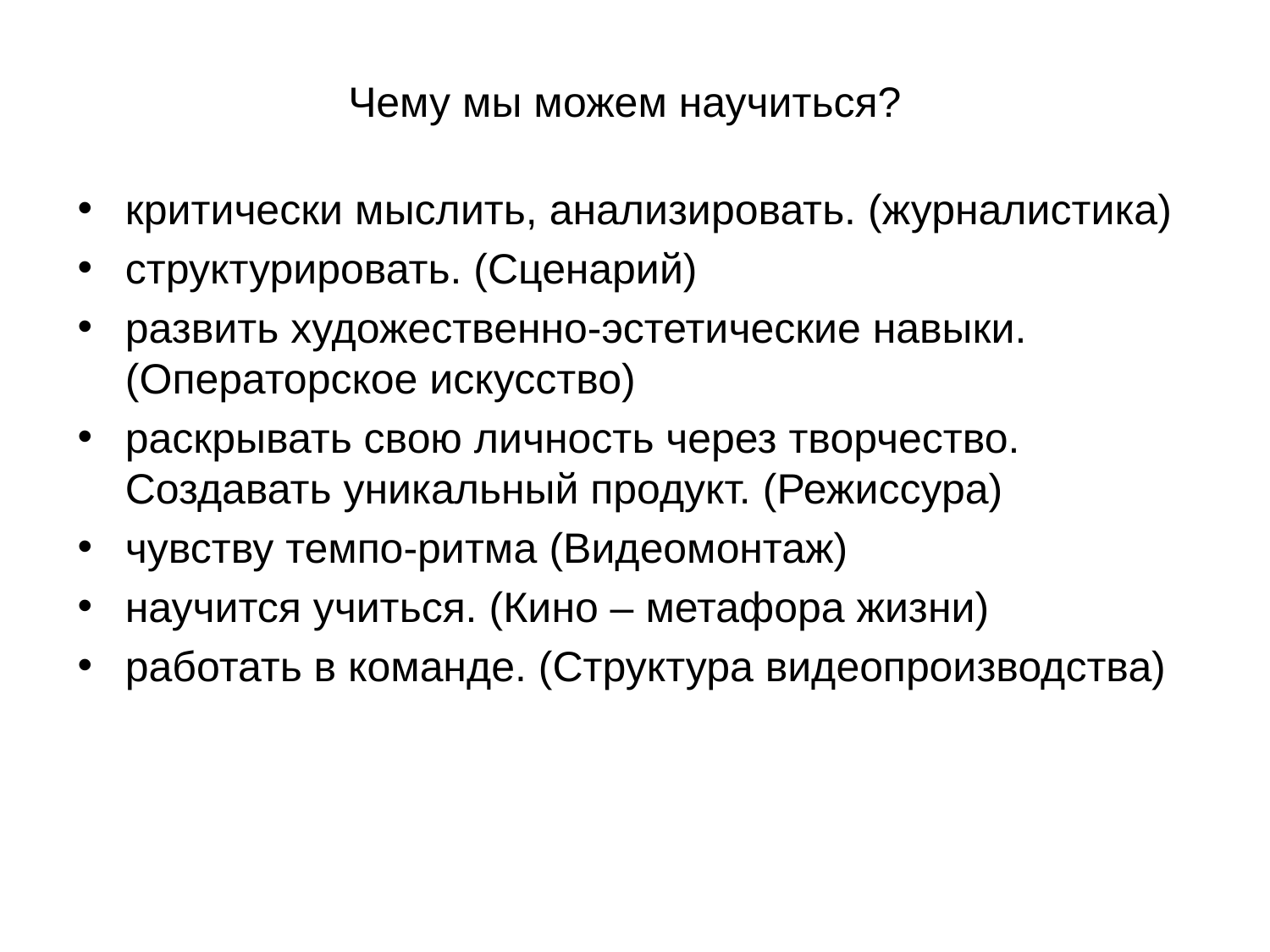

# Чему мы можем научиться?
критически мыслить, анализировать. (журналистика)
структурировать. (Сценарий)
развить художественно-эстетические навыки. (Операторское искусство)
раскрывать свою личность через творчество. Создавать уникальный продукт. (Режиссура)
чувству темпо-ритма (Видеомонтаж)
научится учиться. (Кино – метафора жизни)
работать в команде. (Структура видеопроизводства)